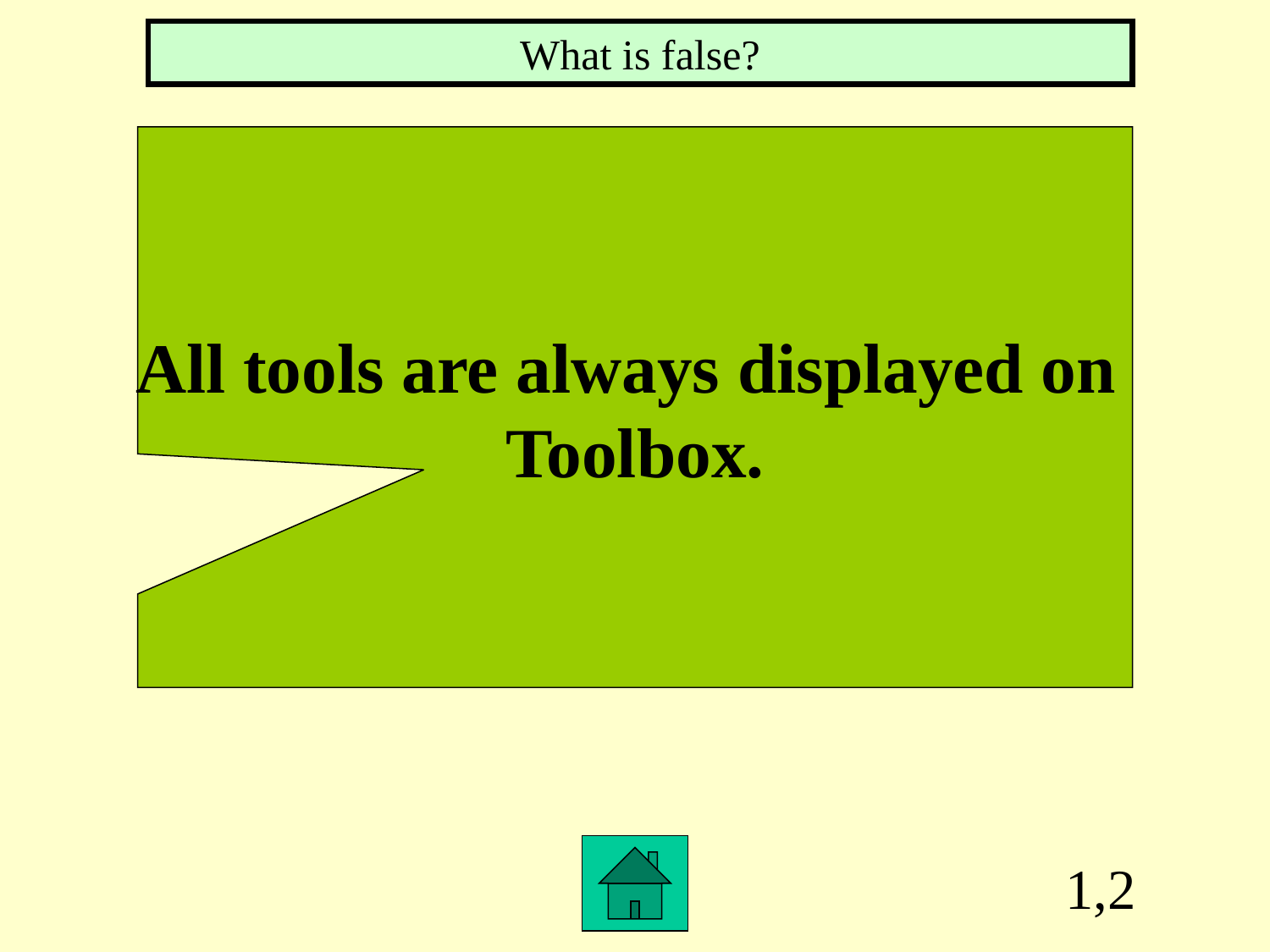

What is false?
All tools are always displayed on
Toolbox.

1,2